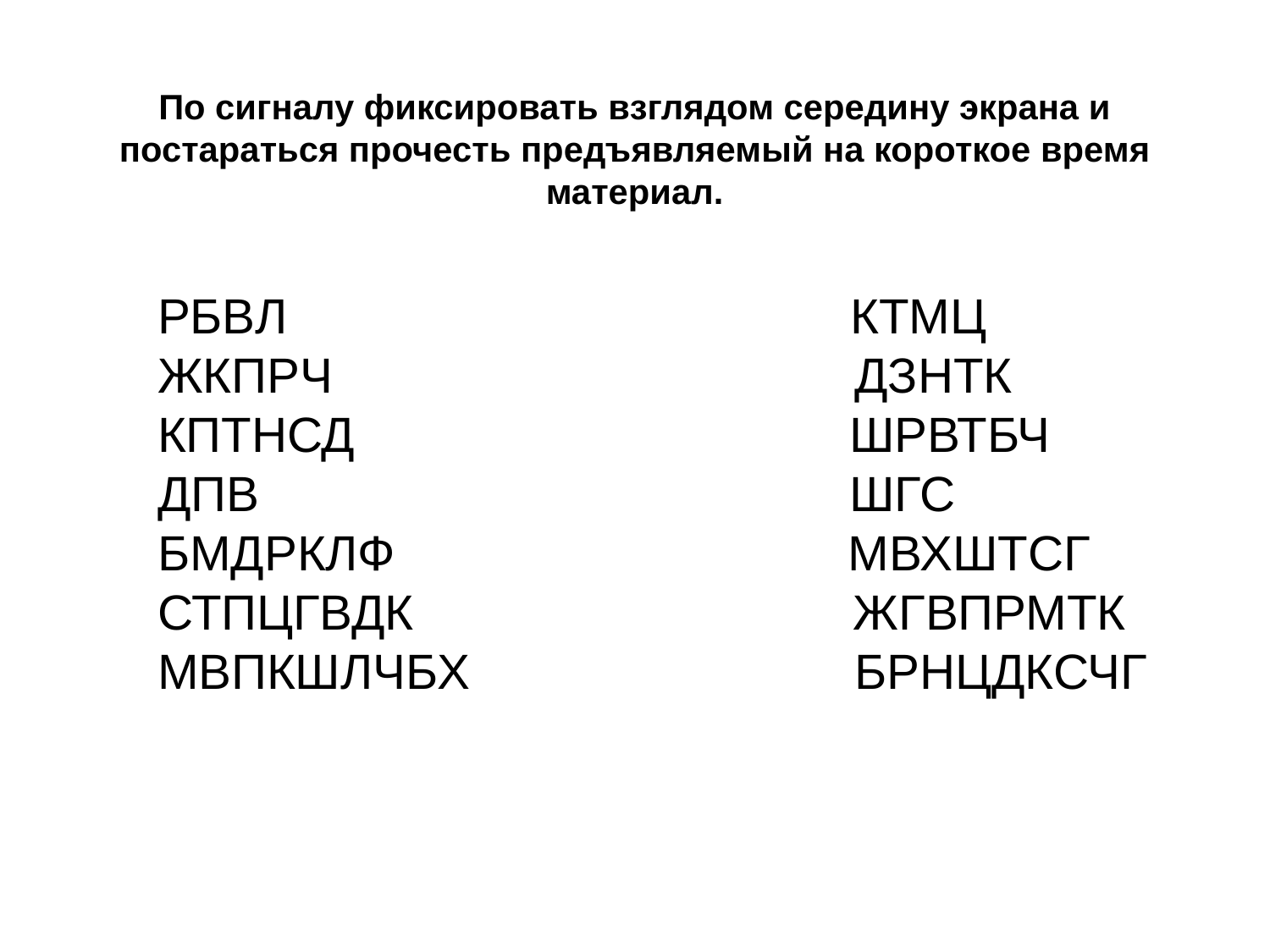

# По сигналу фиксировать взглядом середину экрана и постараться прочесть предъявляемый на короткое время материал.
РБВЛ                                         КТМЦ
ЖКПРЧ                                      ДЗНТК
КПТНСД                                    ШРВТБЧ
ДПВ                                           ШГС
БМДРКЛФ                                 МВХШТСГ
СТПЦГВДК                                ЖГВПРМТК
МВПКШЛЧБХ                            БРНЦДКСЧГ